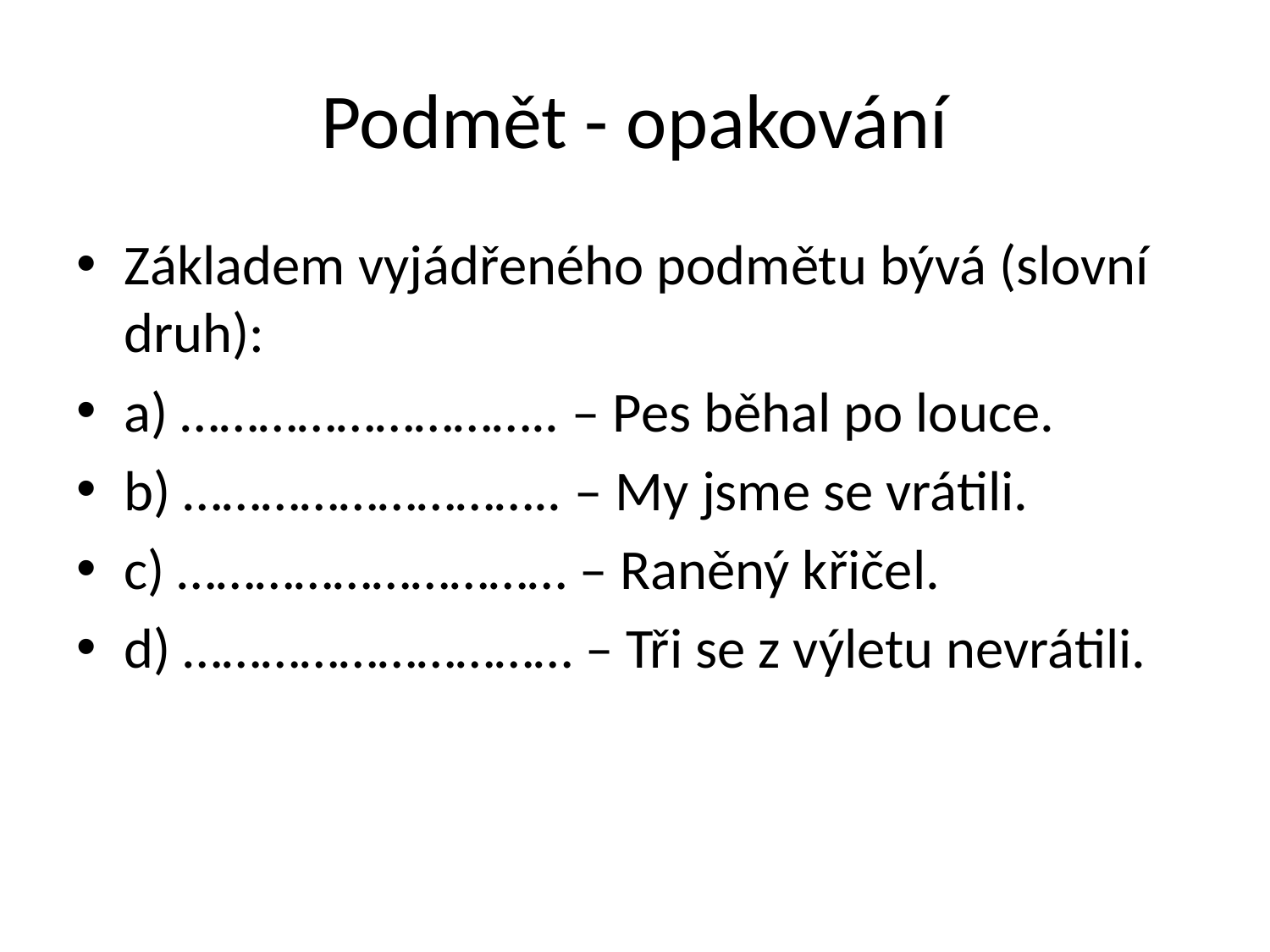

# Podmět - opakování
Základem vyjádřeného podmětu bývá (slovní druh):
a) ……………………….. – Pes běhal po louce.
b) ……………………….. – My jsme se vrátili.
c) ………………………… – Raněný křičel.
d) ………………………… – Tři se z výletu nevrátili.